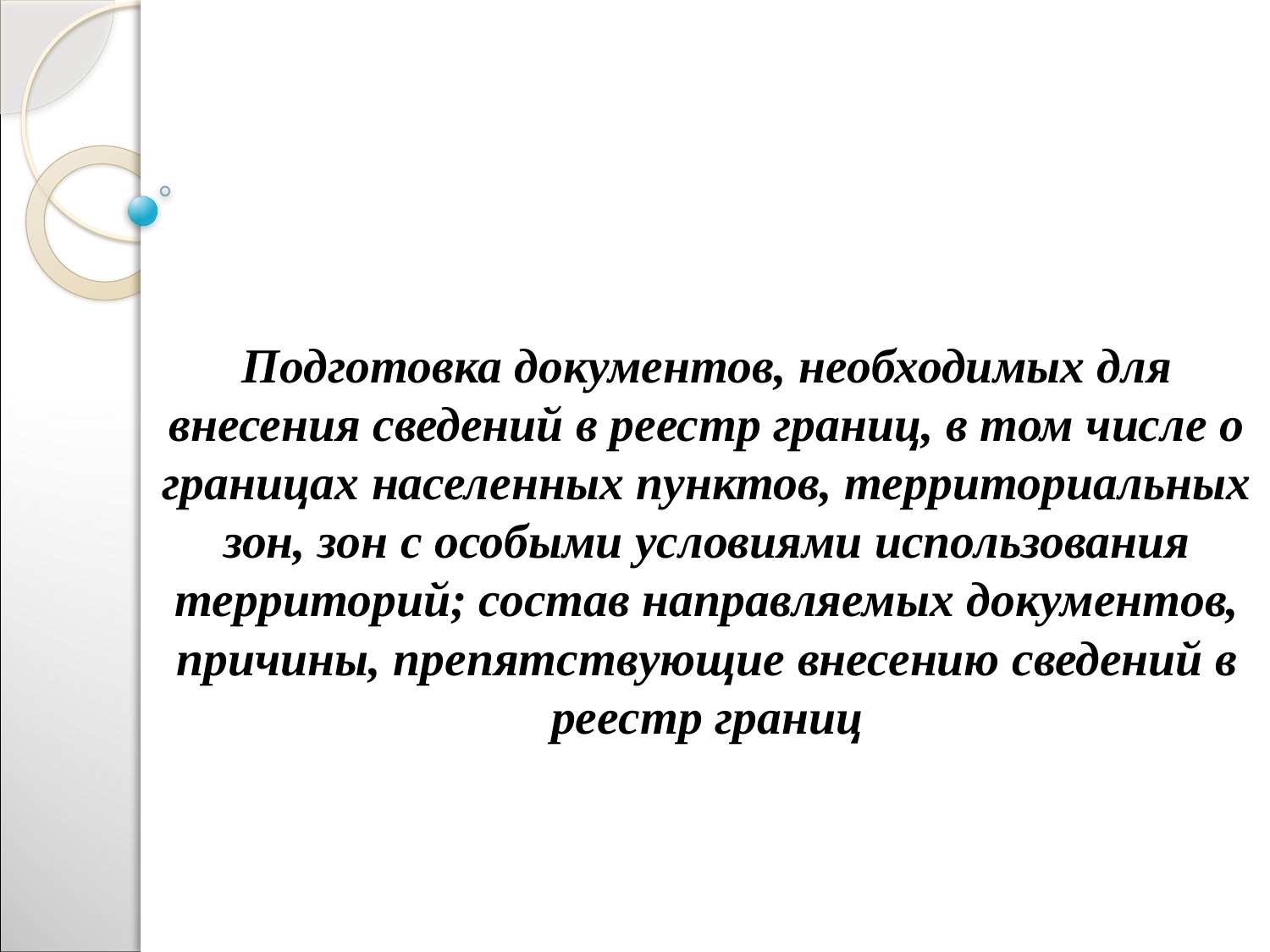

# Подготовка документов, необходимых для внесения сведений в реестр границ, в том числе о границах населенных пунктов, территориальных зон, зон с особыми условиями использования территорий; состав направляемых документов, причины, препятствующие внесению сведений в реестр границ